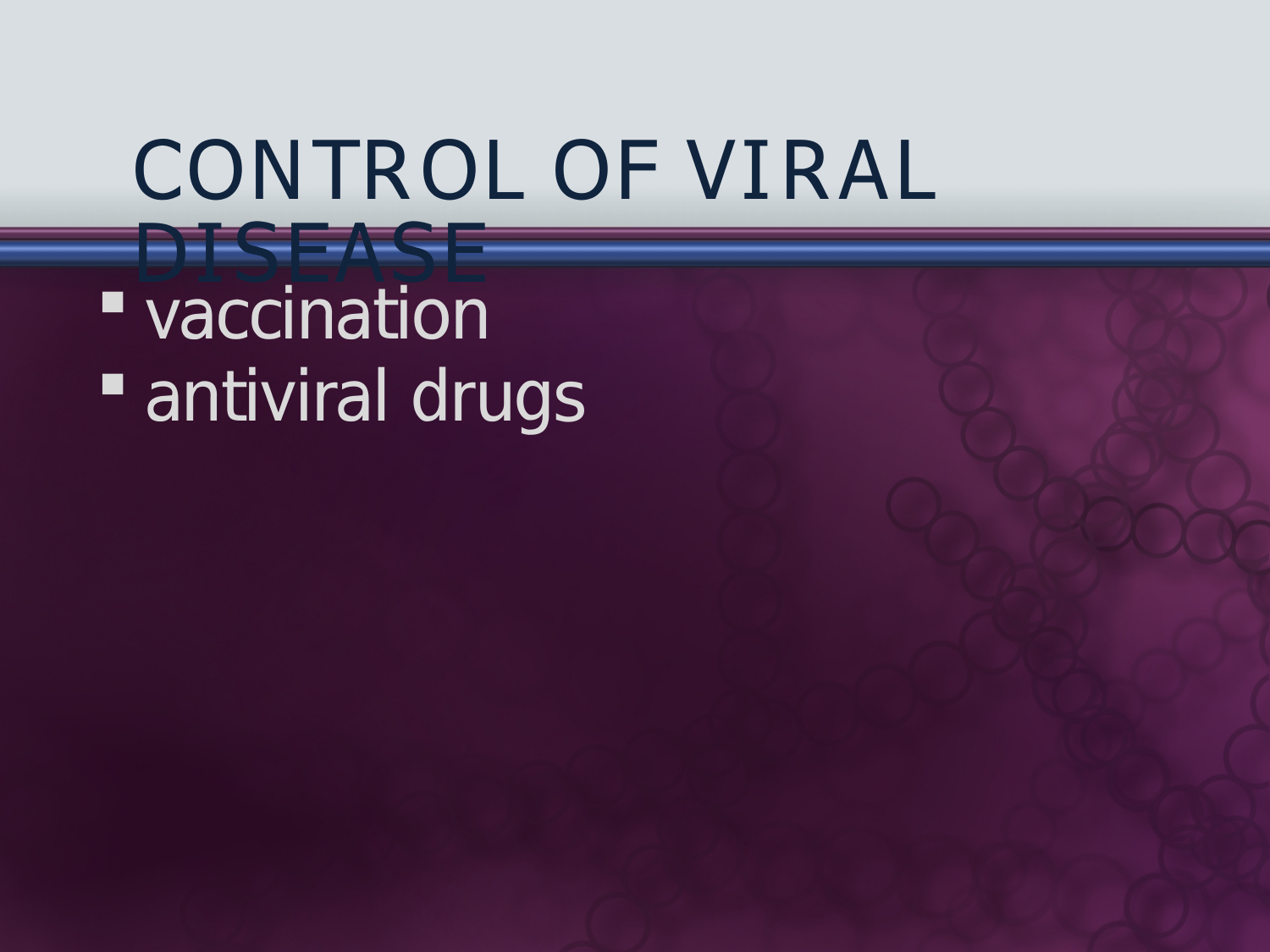

# Control of Viral Disease
vaccination
antiviral drugs